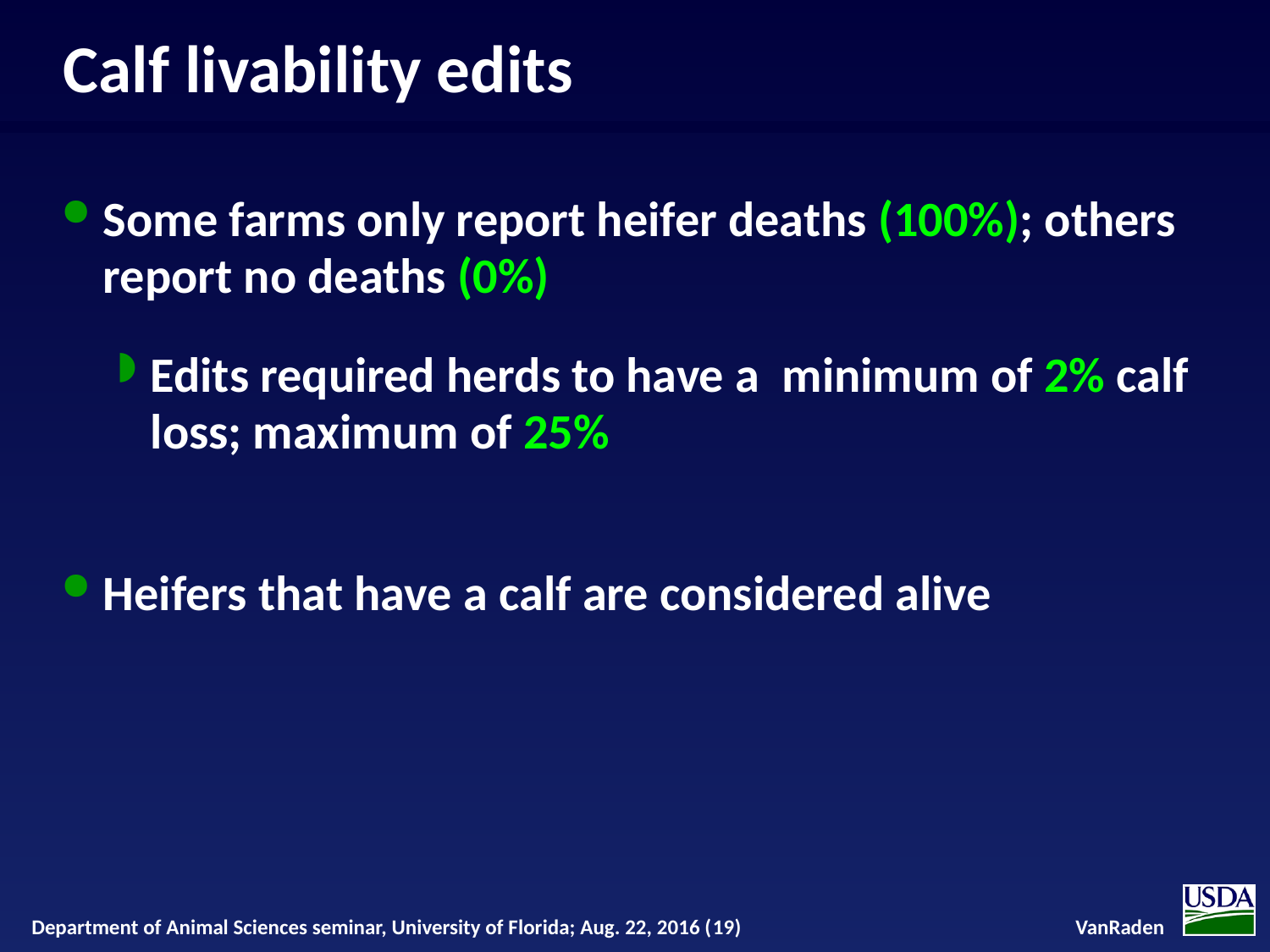

# Calf livability edits
Some farms only report heifer deaths (100%); others report no deaths (0%)
Edits required herds to have a  minimum of 2% calf loss; maximum of 25%
Heifers that have a calf are considered alive